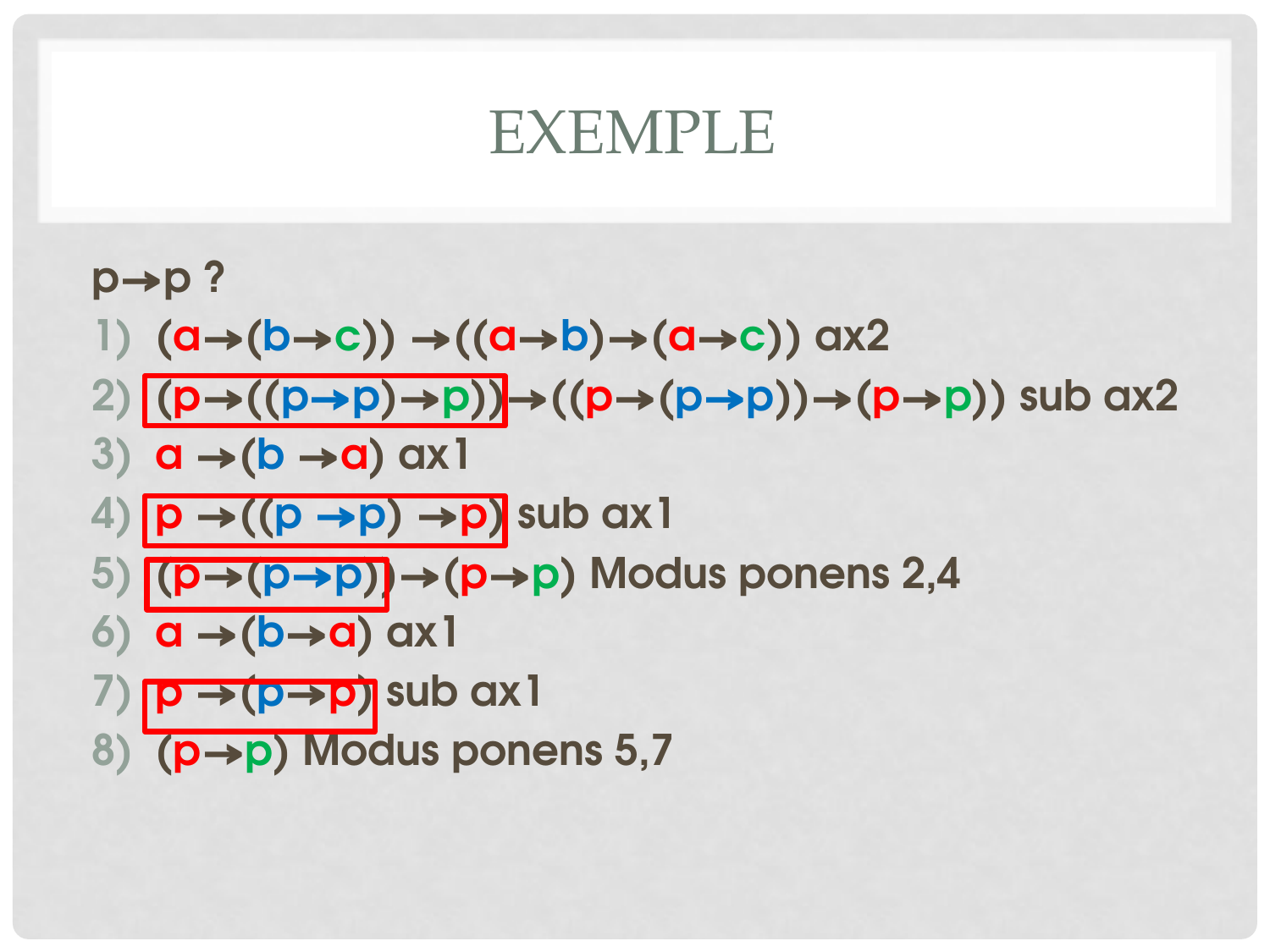

# exemple
p→p ?
(a→(b→c)) →((a→b)→(a→c)) ax2
(p→((p→p)→p))→((p→(p→p))→(p→p)) sub ax2
a →(b →a) ax1
p →((p →p) →p) sub ax1
(p→(p→p))→(p→p) Modus ponens 2,4
a →(b→a) ax1
p →(p→p) sub ax1
(p→p) Modus ponens 5,7